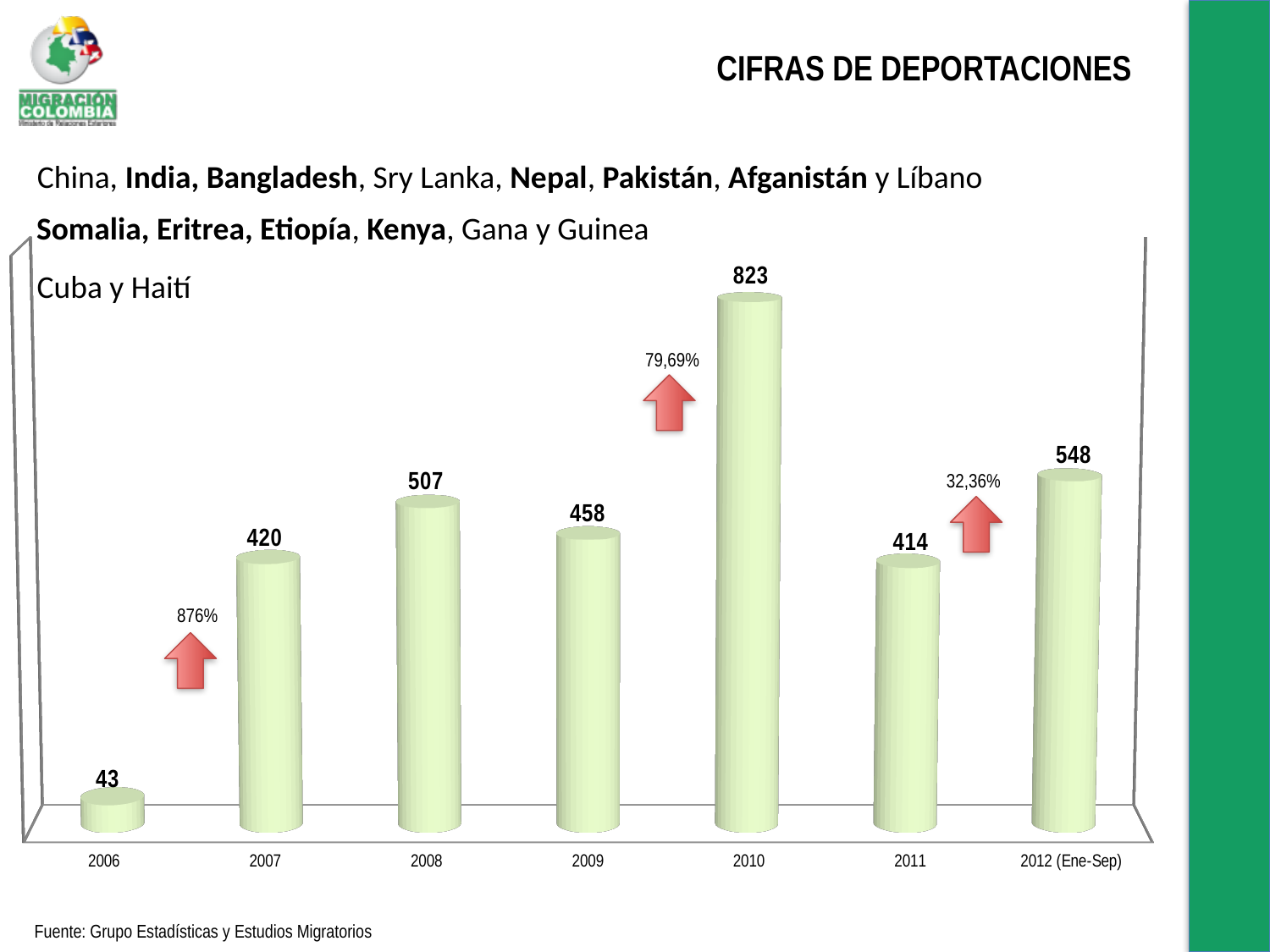

CIFRAS DE DEPORTACIONES
China, India, Bangladesh, Sry Lanka, Nepal, Pakistán, Afganistán y Líbano
Somalia, Eritrea, Etiopía, Kenya, Gana y Guinea

[unsupported chart]

Cuba y Haití
79,69%

32,36%

876%

Fuente: Grupo Estadísticas y Estudios Migratorios